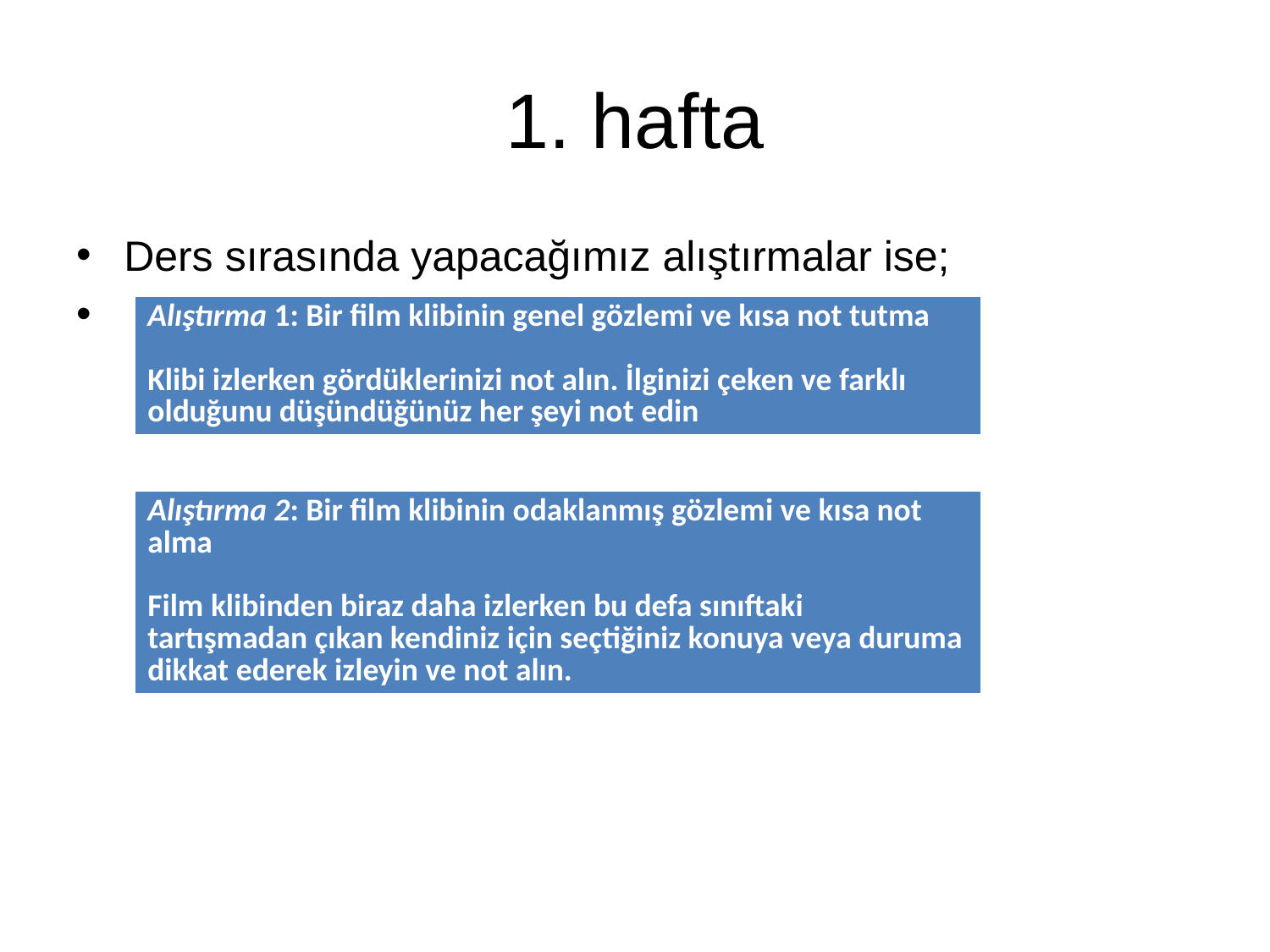

# 1. hafta
Ders sırasında yapacağımız alıştırmalar ise;

| Alıştırma 1: Bir film klibinin genel gözlemi ve kısa not tutma   Klibi izlerken gördüklerinizi not alın. İlginizi çeken ve farklı olduğunu düşündüğünüz her şeyi not edin |
| --- |
| Alıştırma 2: Bir film klibinin odaklanmış gözlemi ve kısa not alma   Film klibinden biraz daha izlerken bu defa sınıftaki tartışmadan çıkan kendiniz için seçtiğiniz konuya veya duruma dikkat ederek izleyin ve not alın. |
| --- |